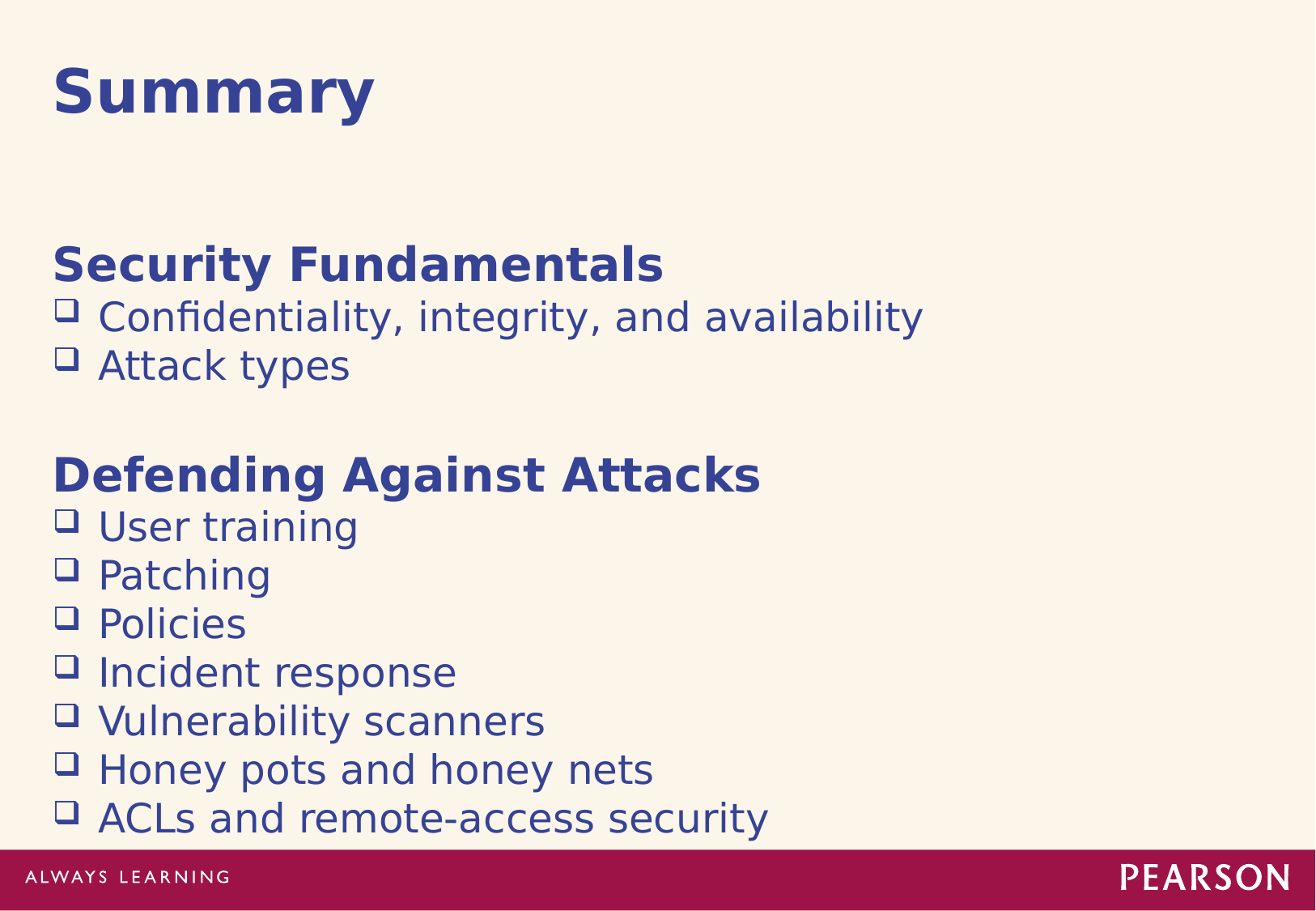

# Summary
Security Fundamentals
Confidentiality, integrity, and availability
Attack types

Defending Against Attacks
User training
Patching
Policies
Incident response
Vulnerability scanners
Honey pots and honey nets
ACLs and remote-access security